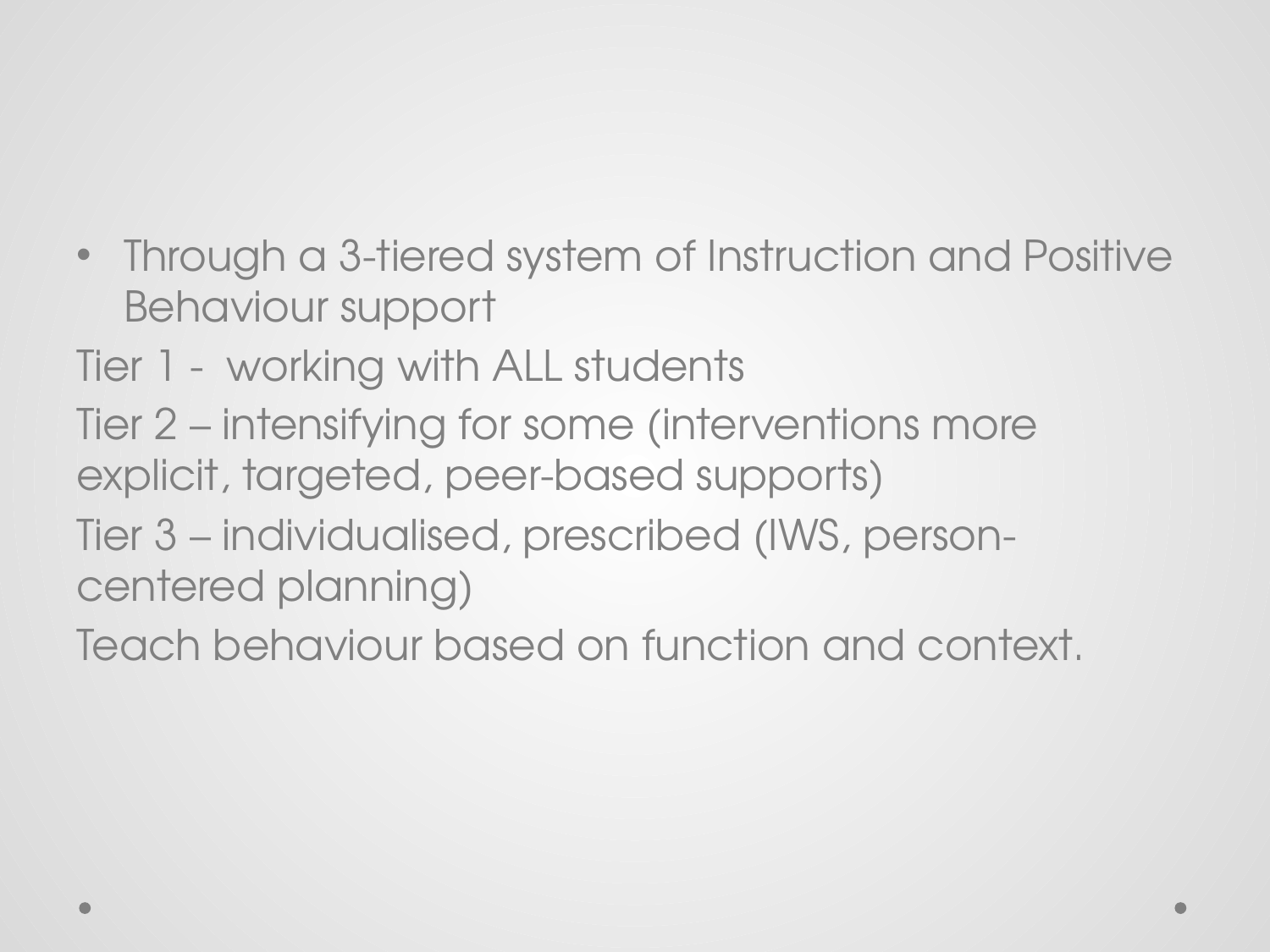

Through a 3-tiered system of Instruction and Positive Behaviour support
Tier 1 -  working with ALL students
Tier 2 – intensifying for some (interventions more explicit, targeted, peer-based supports)
Tier 3 – individualised, prescribed (IWS, person-centered planning)
Teach behaviour based on function and context.